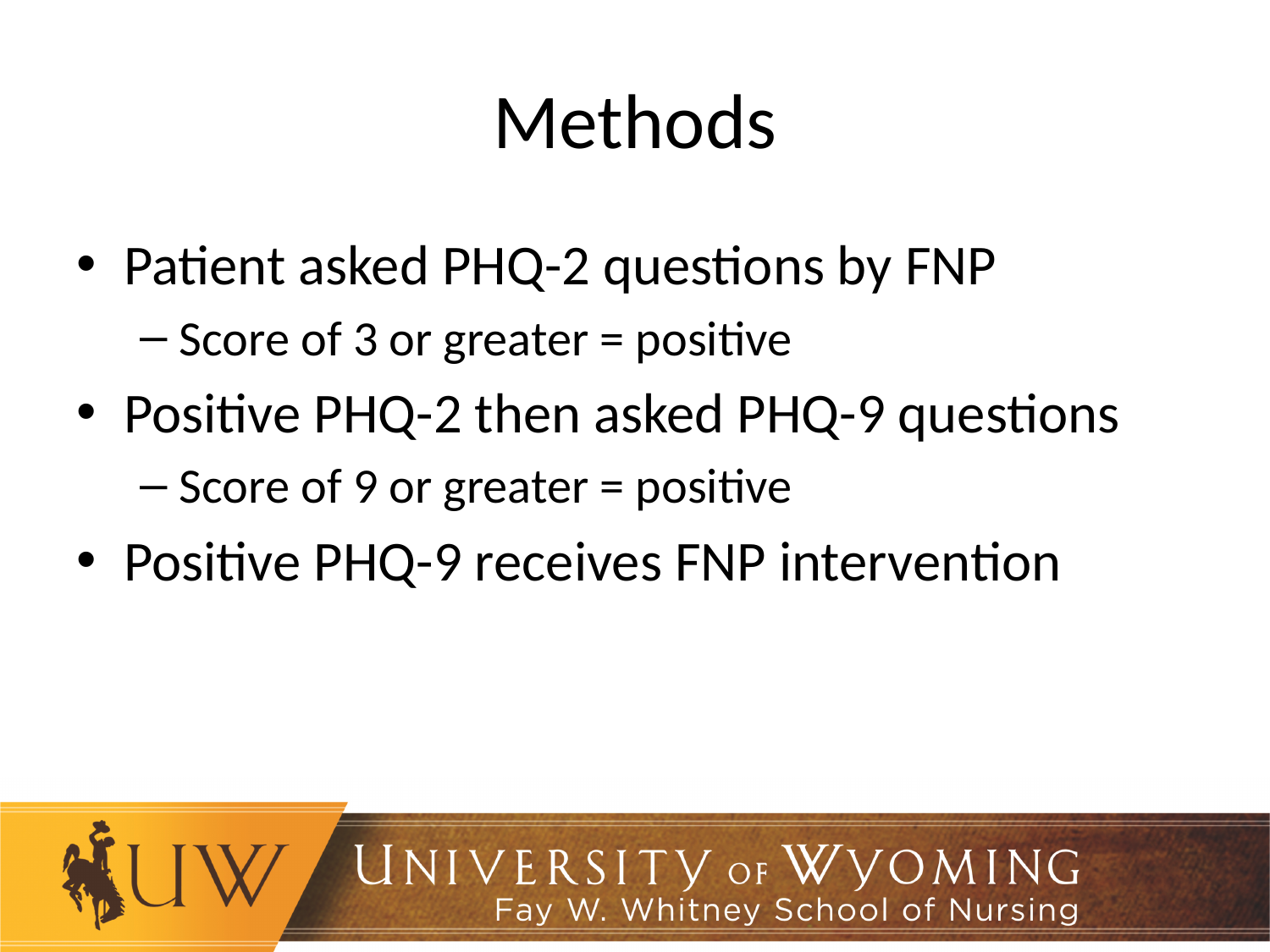

# Methods
Patient asked PHQ-2 questions by FNP
Score of 3 or greater = positive
Positive PHQ-2 then asked PHQ-9 questions
Score of 9 or greater = positive
Positive PHQ-9 receives FNP intervention